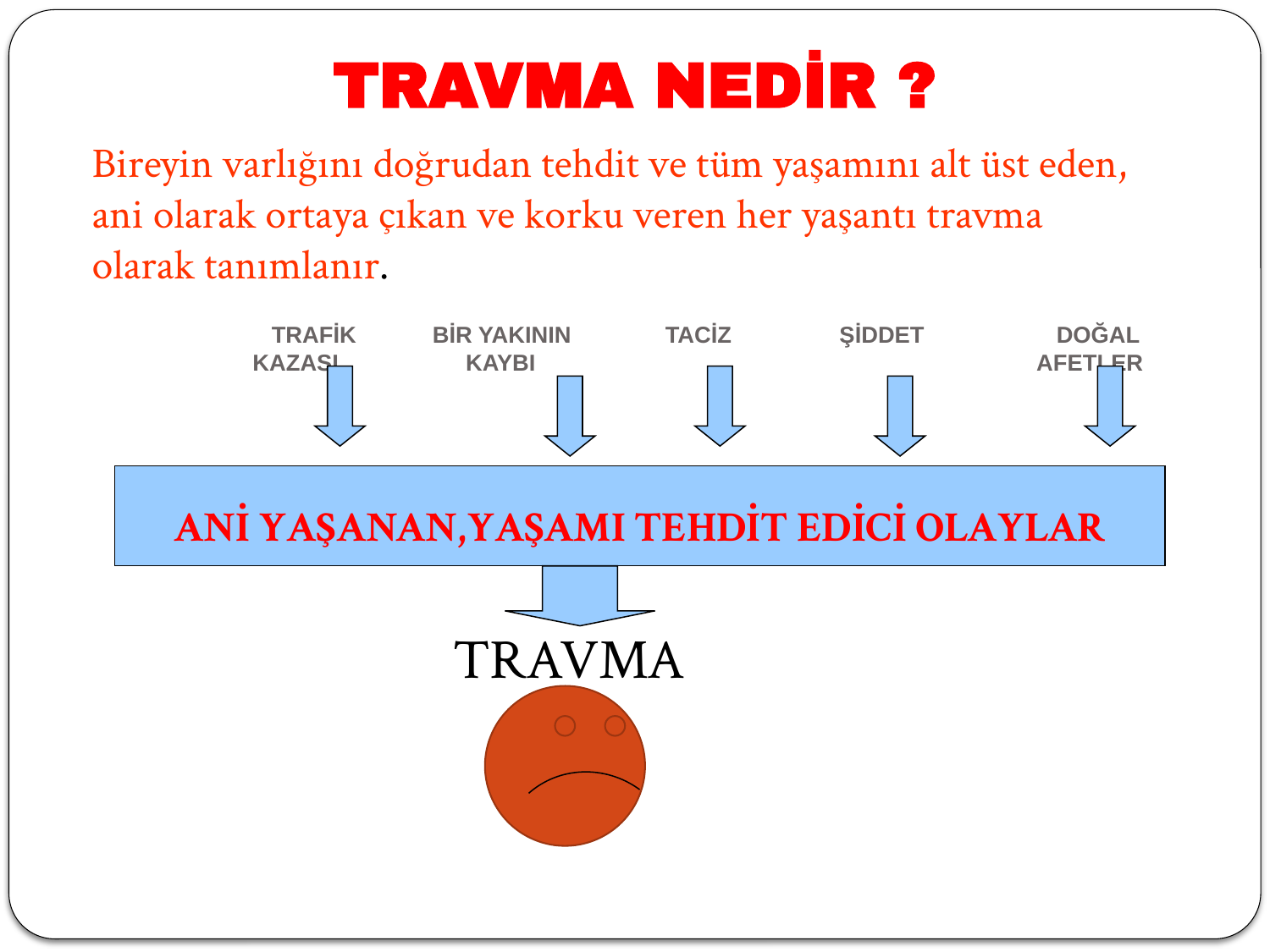

TRAVMA NEDİR ?
Bireyin varlığını doğrudan tehdit ve tüm yaşamını alt üst eden, ani olarak ortaya çıkan ve korku veren her yaşantı travma olarak tanımlanır.
# TRAFİK            BİR YAKININ	              TACİZ                 ŞİDDET	              DOĞAL KAZASI                    KAYBI                                                                               AFETLER

ANİ YAŞANAN,YAŞAMI TEHDİT EDİCİ OLAYLAR

 TRAVMA